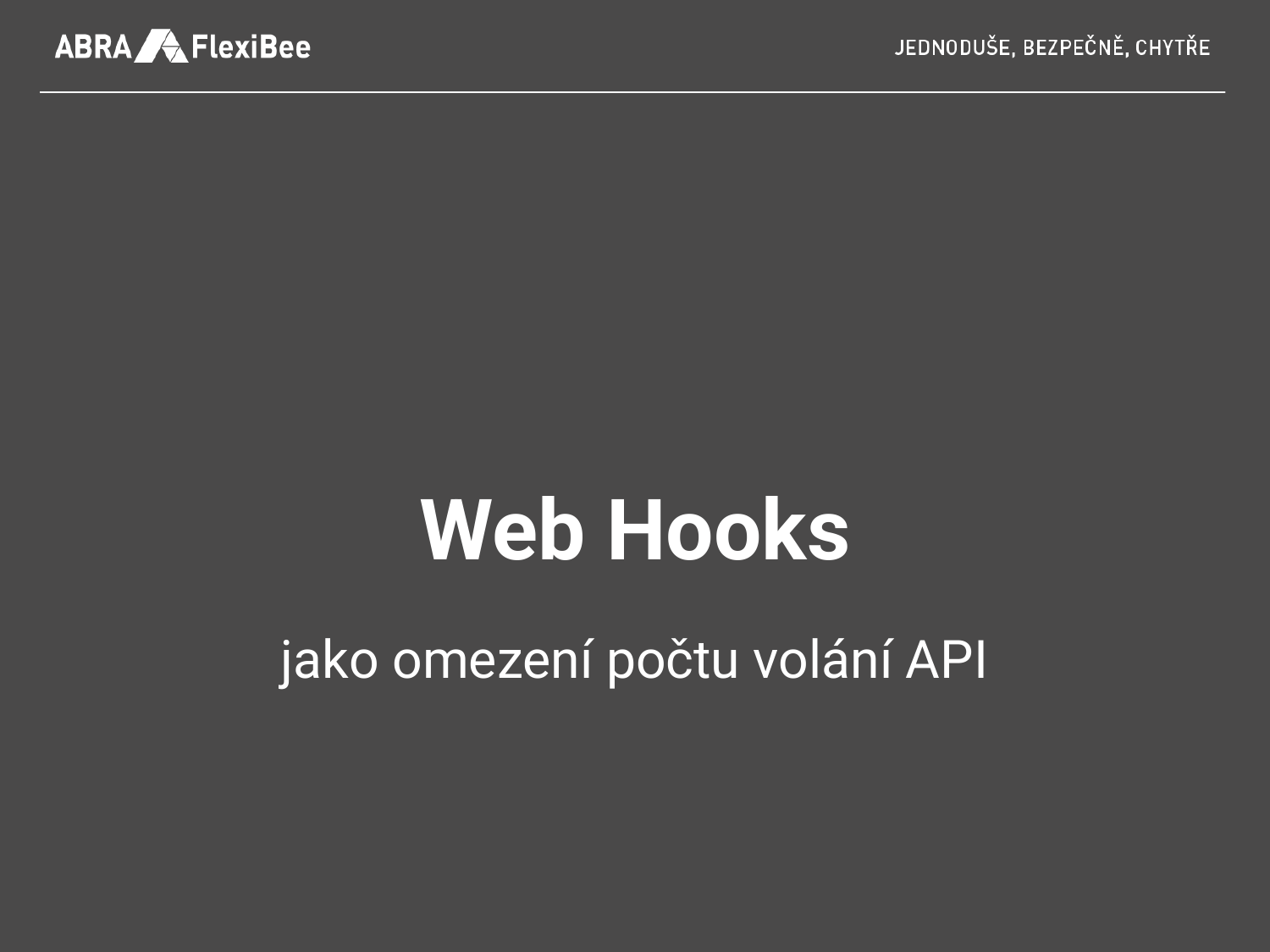

# Web Hooks
jako omezení počtu volání API